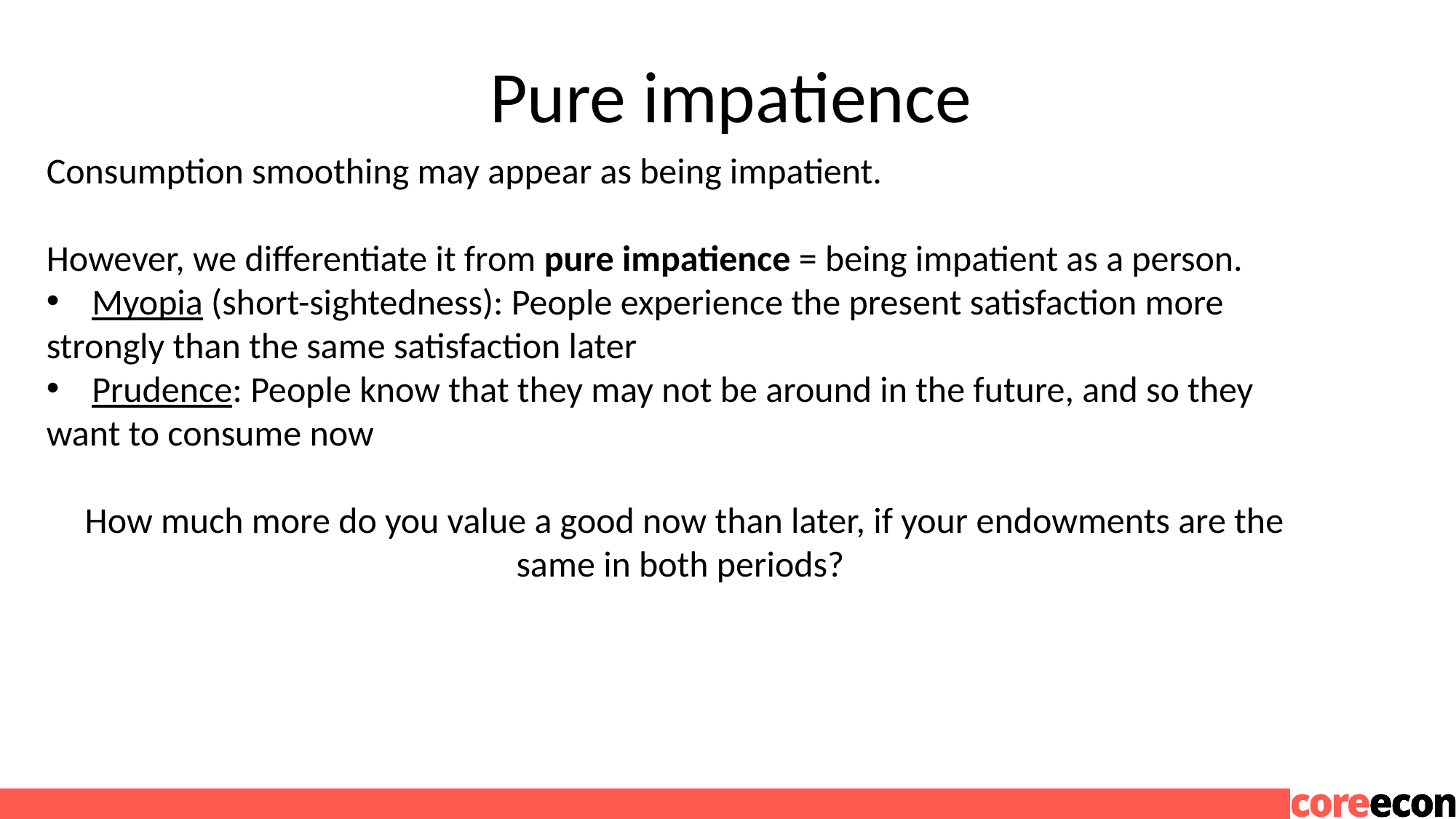

# Pure impatience
Consumption smoothing may appear as being impatient.

However, we differentiate it from pure impatience = being impatient as a person.
    Myopia (short-sightedness): People experience the present satisfaction more strongly than the same satisfaction later
    Prudence: People know that they may not be around in the future, and so they want to consume now

How much more do you value a good now than later, if your endowments are the same in both periods?